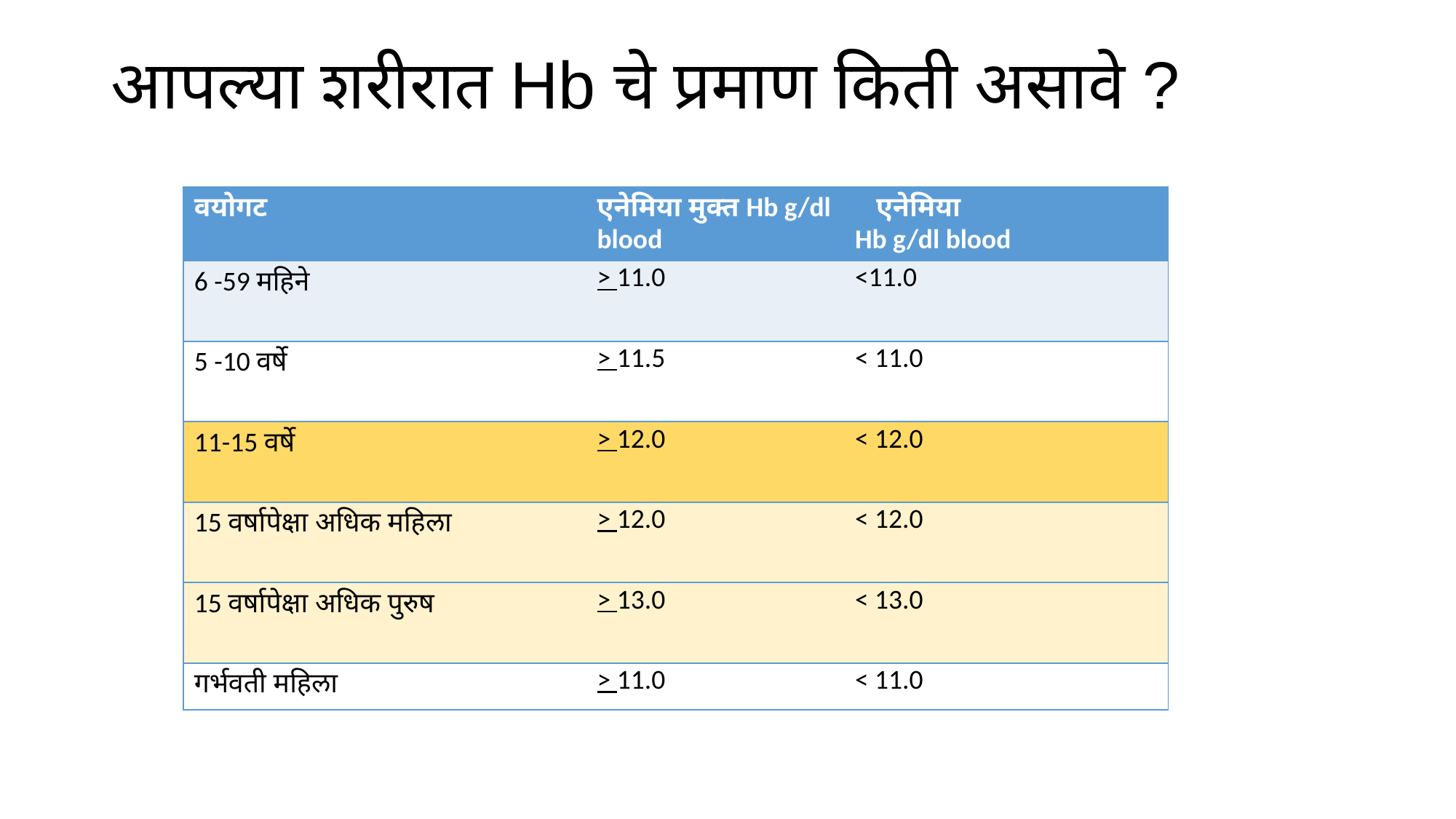

# आपल्या शरीरात Hb चे प्रमाण किती असावे ?
| वयोगट | एनेमिया मुक्त Hb g/dl blood | एनेमिया Hb g/dl blood |
| --- | --- | --- |
| 6 -59 महिने | > 11.0 | <11.0 |
| 5 -10 वर्षे | > 11.5 | < 11.0 |
| 11-15 वर्षे | > 12.0 | < 12.0 |
| 15 वर्षापेक्षा अधिक महिला | > 12.0 | < 12.0 |
| 15 वर्षापेक्षा अधिक पुरुष | > 13.0 | < 13.0 |
| गर्भवती महिला | > 11.0 | < 11.0 |